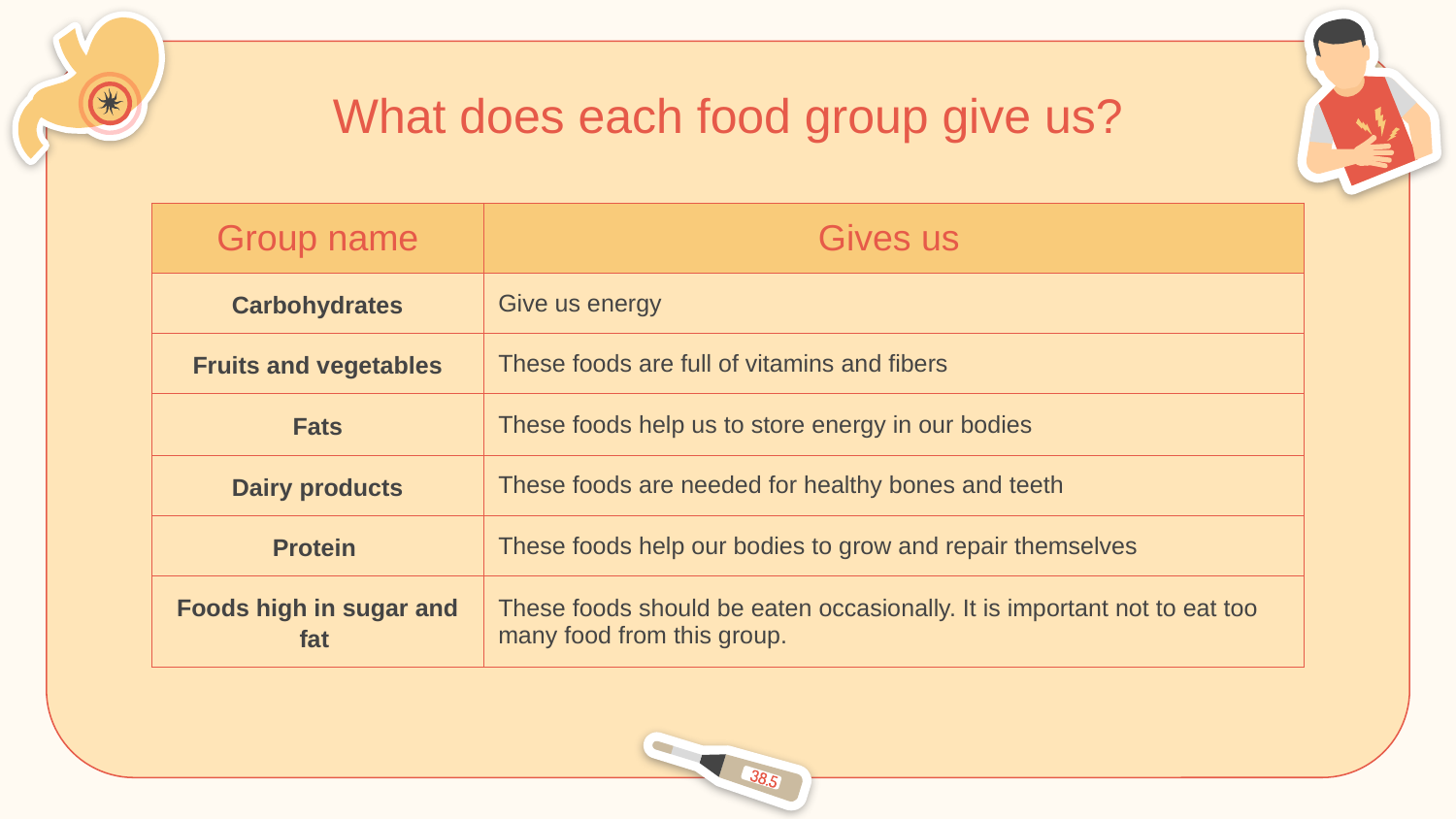

# What does each food group give us?
| Group name | Gives us |
| --- | --- |
| Carbohydrates | Give us energy |
| Fruits and vegetables | These foods are full of vitamins and fibers |
| Fats | These foods help us to store energy in our bodies |
| Dairy products | These foods are needed for healthy bones and teeth |
| Protein | These foods help our bodies to grow and repair themselves |
| Foods high in sugar and fat | These foods should be eaten occasionally. It is important not to eat too many food from this group. |